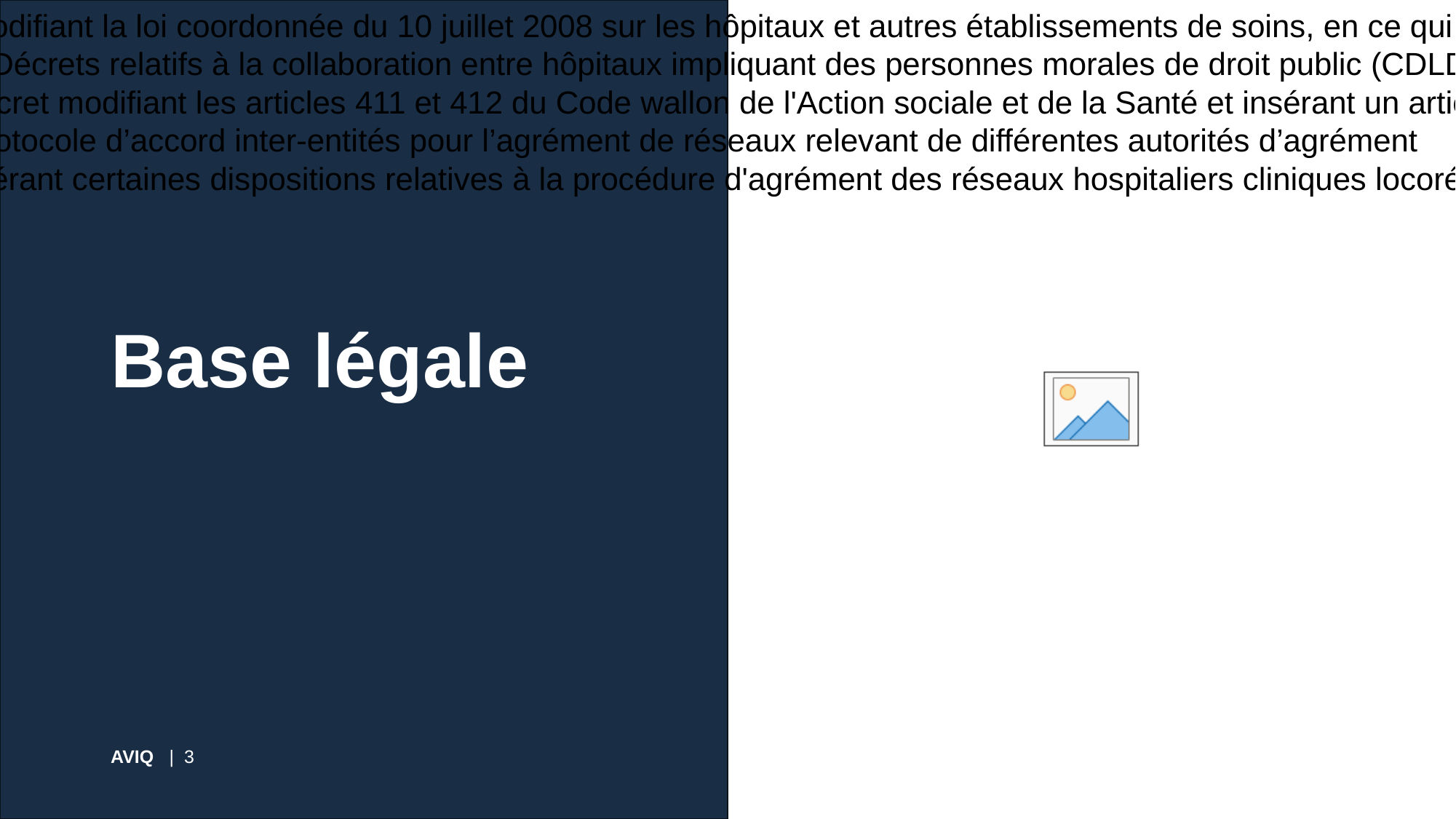

28 FEVRIER 2019 - Loi modifiant la loi coordonnée du 10 juillet 2008 sur les hôpitaux et autres établissements de soins, en ce qui concerne le réseautage clinique entre hôpitaux
28 NOVEMBRE 2019 – 2 Décrets relatifs à la collaboration entre hôpitaux impliquant des personnes morales de droit public (CDLD – CPAS)
12 DECEMBRE 2019 - Décret modifiant les articles 411 et 412 du Code wallon de l'Action sociale et de la Santé et insérant un article 413bis.
30 DECEMBRE 2019 – Protocole d’accord inter-entités pour l’agrément de réseaux relevant de différentes autorités d’agrément
12 MARS 2020 - AGW insérant certaines dispositions relatives à la procédure d'agrément des réseaux hospitaliers cliniques locorégionaux dans le Code réglementaire wallon de l'Action sociale et de la Santé.

# Base légale